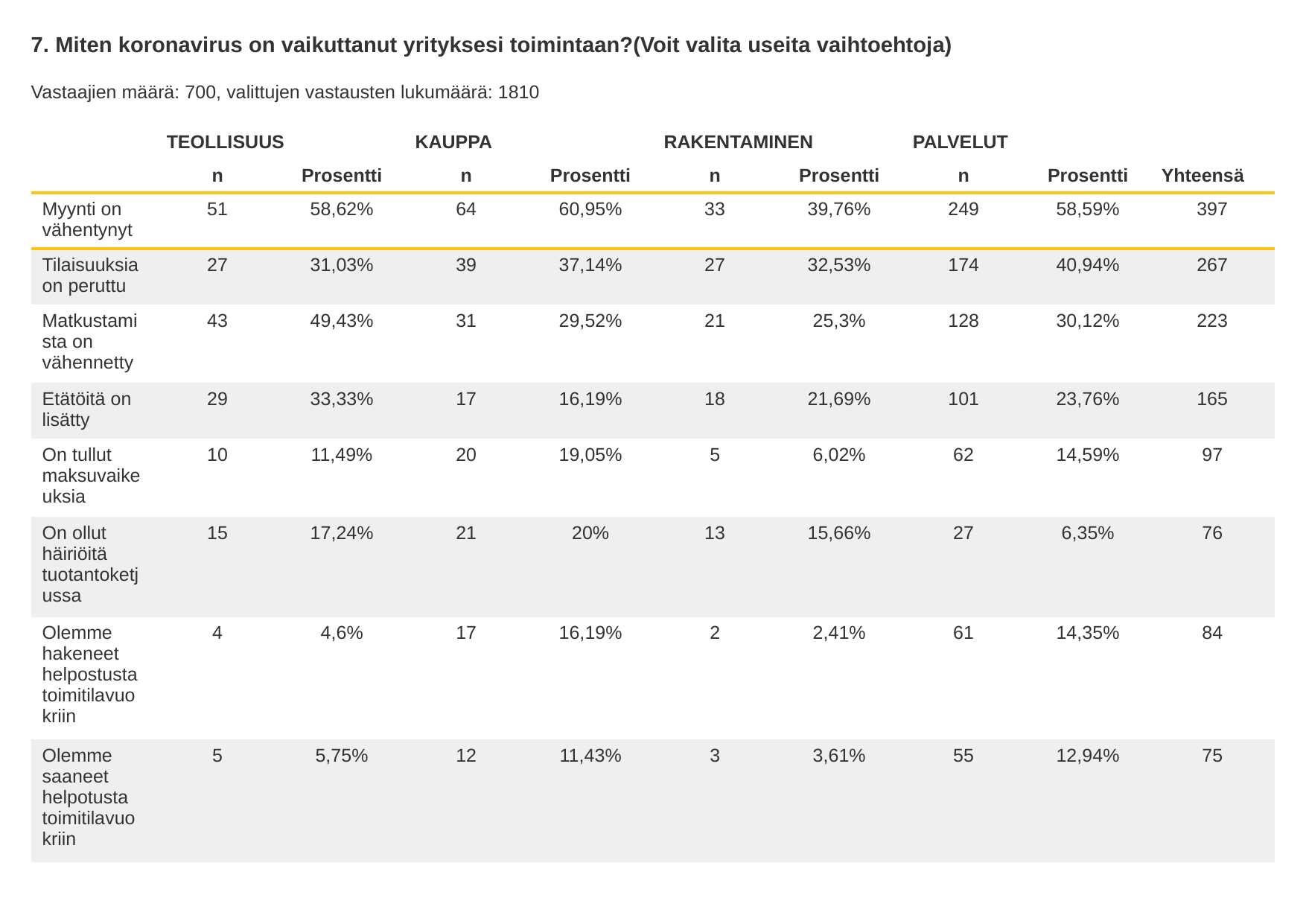

7. Miten koronavirus on vaikuttanut yrityksesi toimintaan?(Voit valita useita vaihtoehtoja)
Vastaajien määrä: 700, valittujen vastausten lukumäärä: 1810
|  | TEOLLISUUS |  | KAUPPA |  | RAKENTAMINEN |  | PALVELUT |  |  |
| --- | --- | --- | --- | --- | --- | --- | --- | --- | --- |
|  | n | Prosentti | n | Prosentti | n | Prosentti | n | Prosentti | Yhteensä |
| Myynti on vähentynyt | 51 | 58,62% | 64 | 60,95% | 33 | 39,76% | 249 | 58,59% | 397 |
| Tilaisuuksia on peruttu | 27 | 31,03% | 39 | 37,14% | 27 | 32,53% | 174 | 40,94% | 267 |
| Matkustamista on vähennetty | 43 | 49,43% | 31 | 29,52% | 21 | 25,3% | 128 | 30,12% | 223 |
| Etätöitä on lisätty | 29 | 33,33% | 17 | 16,19% | 18 | 21,69% | 101 | 23,76% | 165 |
| On tullut maksuvaikeuksia | 10 | 11,49% | 20 | 19,05% | 5 | 6,02% | 62 | 14,59% | 97 |
| On ollut häiriöitä tuotantoketjussa | 15 | 17,24% | 21 | 20% | 13 | 15,66% | 27 | 6,35% | 76 |
| Olemme hakeneet helpostusta toimitilavuokriin | 4 | 4,6% | 17 | 16,19% | 2 | 2,41% | 61 | 14,35% | 84 |
| Olemme saaneet helpotusta toimitilavuokriin | 5 | 5,75% | 12 | 11,43% | 3 | 3,61% | 55 | 12,94% | 75 |